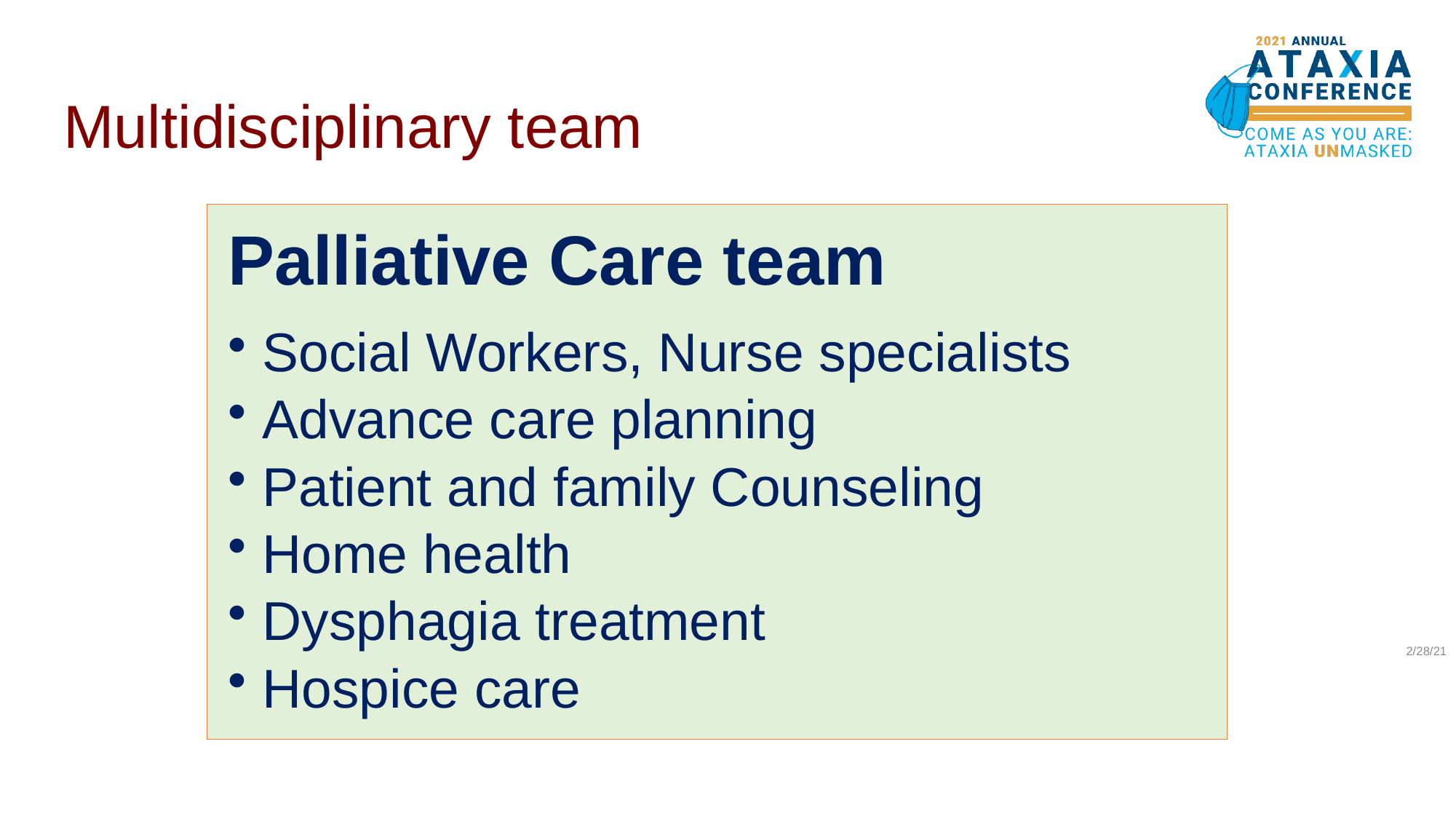

# Multidisciplinary team
Palliative Care team
Social Workers, Nurse specialists
Advance care planning
Patient and family Counseling
Home health
Dysphagia treatment
Hospice care
2/28/21